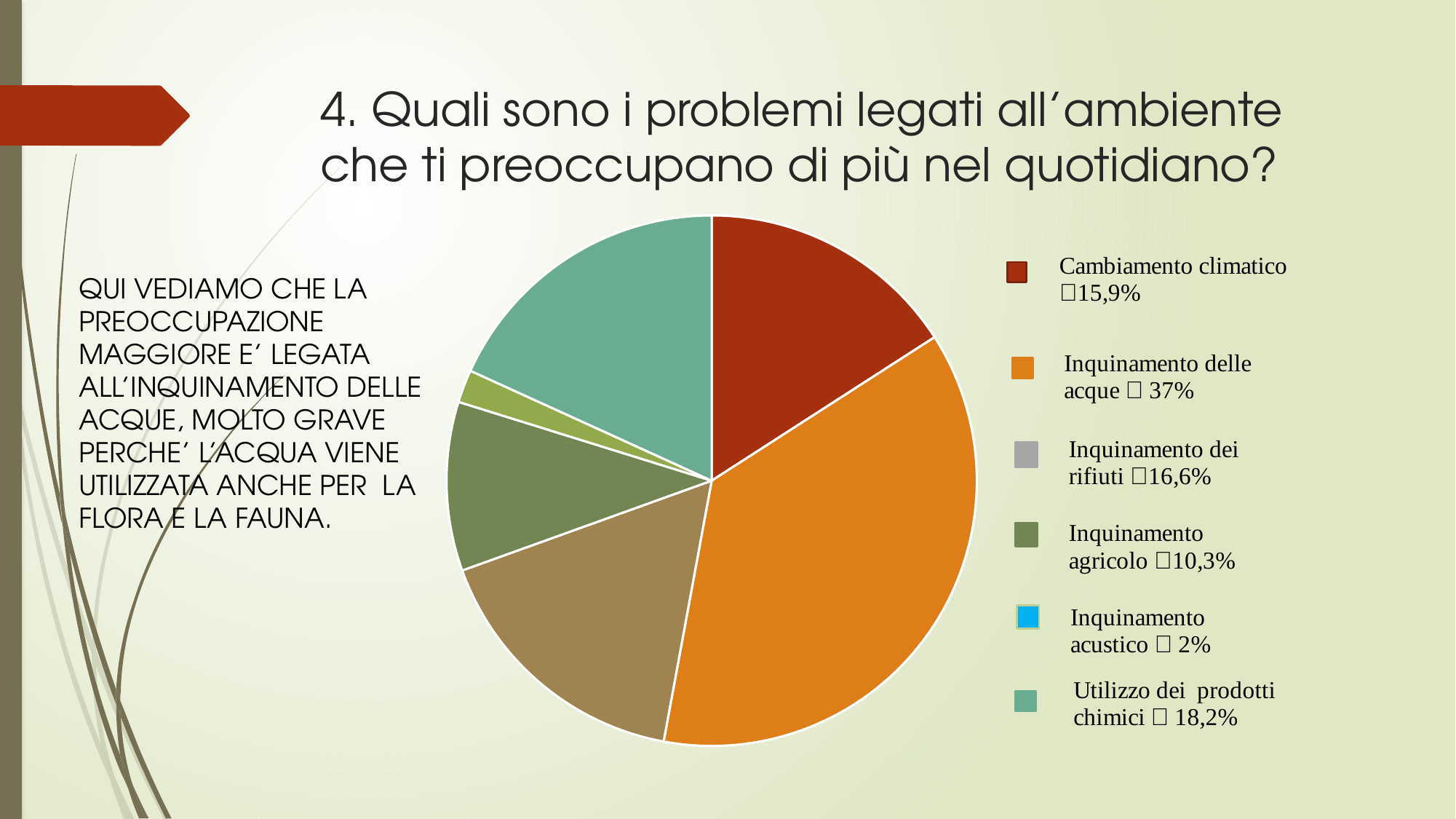

# 4. Quali sono i problemi legati all’ambiente che ti preoccupano di più nel quotidiano?

### Chart

| Category | Vendite |
|---|---|
|  | 0.159 |
|  | 0.37 |
|  | 0.166 |
|  | 0.103 |
|  | 0.02 |
|  | 0.182 |
QUI VEDIAMO CHE LA
PREOCCUPAZIONE MAGGIORE E’ LEGATA ALL’INQUINAMENTO DELLE ACQUE, MOLTO GRAVE PERCHE’ L’ACQUA VIENE UTILIZZATA ANCHE PER  LA FLORA E LA FAUNA.